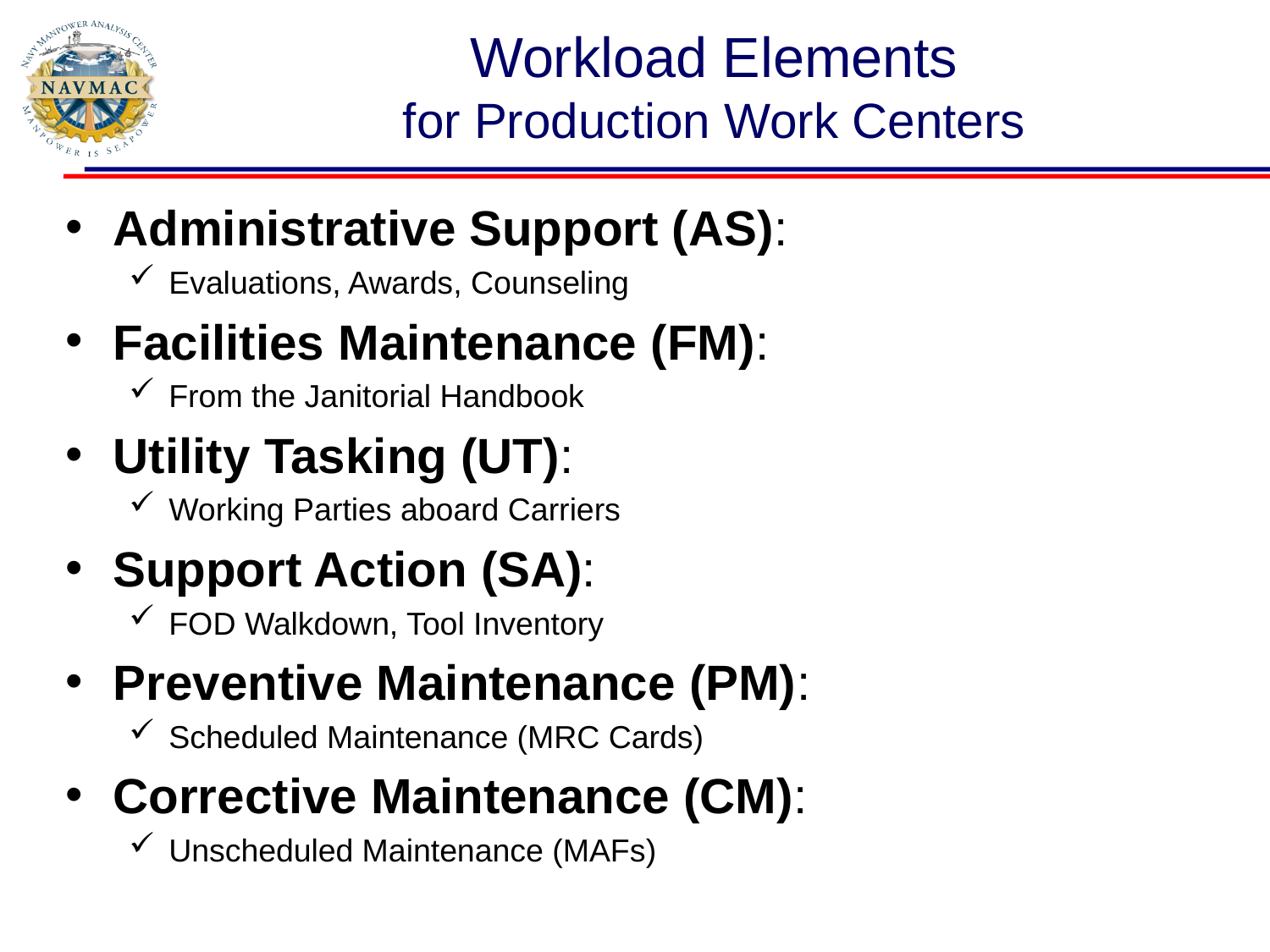

# Workload Elements for Production Work Centers
Administrative Support (AS):
Evaluations, Awards, Counseling
Facilities Maintenance (FM):
From the Janitorial Handbook
Utility Tasking (UT):
Working Parties aboard Carriers
Support Action (SA):
FOD Walkdown, Tool Inventory
Preventive Maintenance (PM):
Scheduled Maintenance (MRC Cards)
Corrective Maintenance (CM):
Unscheduled Maintenance (MAFs)